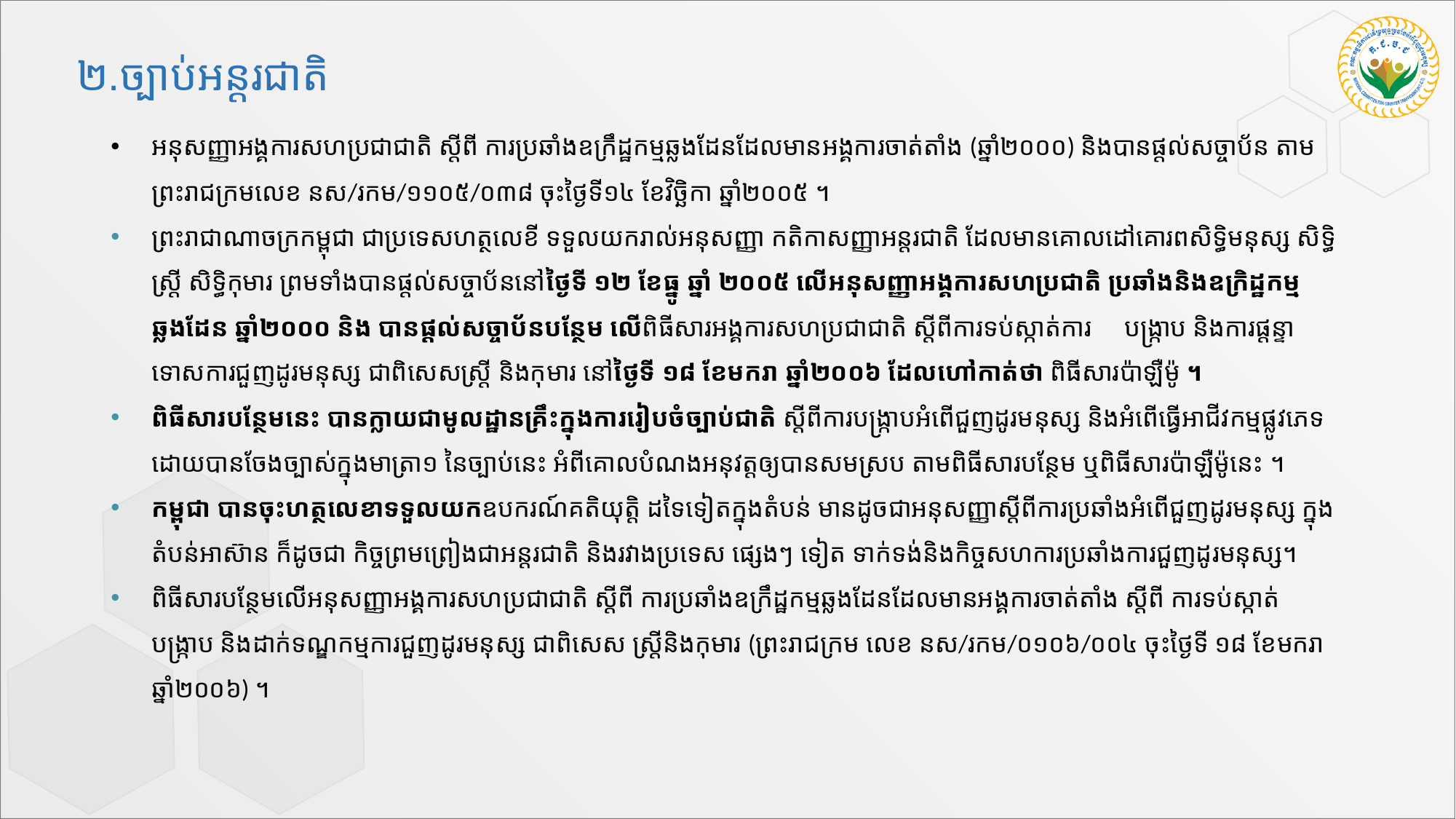

# ២.ច្បាប់អន្តរជាតិ
អនុសញ្ញាអង្គការសហប្រជាជាតិ ស្តីពី ការប្រឆាំងឧក្រឹដ្ឋកម្មឆ្លងដែនដែលមានអង្គការចាត់តាំង (ឆ្នាំ២០០០) និងបានផ្តល់សច្ចាប័ន តាមព្រះរាជក្រមលេខ នស/រកម/១១០៥/០៣៨ ចុះថ្ងៃទី១៤ ខែវិច្ឆិកា ឆ្នាំ២០០៥ ។
ព្រះរាជាណាចក្រកម្ពុជា ជាប្រទេសហត្ថលេខី ទទួលយករាល់អនុសញ្ញា កតិកាសញ្ញាអន្តរជាតិ ដែលមានគោលដៅគោរពសិទ្ធិមនុស្ស សិទ្ធិស្រ្តី សិទ្ធិកុមារ ព្រមទាំងបានផ្តល់សច្ចាប័ននៅថ្ងៃទី ១២ ខែធ្នូ ឆ្នាំ ២០០៥ លើអនុសញ្ញាអង្គការសហប្រជាតិ ប្រឆាំងនិងឧក្រិដ្ឋកម្មឆ្លងដែន ឆ្នាំ២០០០ និង បានផ្តល់សច្ចាប័នបន្ថែម លើពិធីសារអង្គការសហប្រជាជាតិ ស្តីពីការទប់ស្កាត់ការ     បង្ក្រាប និងការផ្តន្ទាទោសការជួញដូរមនុស្ស ជាពិសេសស្ត្រី និងកុមារ នៅថ្ងៃទី ១៨ ខែមករា ឆ្នាំ២០០៦ ដែលហៅកាត់ថា ពិធីសារប៉ាឡឺម៉ូ ។
ពិធីសារបន្ថែមនេះ បានក្លាយជាមូលដ្ឋានគ្រឹះក្នុងការរៀបចំច្បាប់ជាតិ ស្តីពីការបង្ក្រាបអំពើ​ជួញដូរមនុស្ស និងអំពើធ្វើអាជីវកម្មផ្លូវភេទ ដោយបានចែងច្បាស់ក្នុងមាត្រា១ នៃច្បាប់នេះ អំពីគោលបំណងអនុវត្តឲ្យបានសមស្រប តាមពិធីសារបន្ថែម ឬពិធីសារប៉ាឡឺម៉ូនេះ ។
កម្ពុជា បានចុះហត្ថលេខាទទួលយកឧបករណ៍គតិយុត្តិ ដទៃទៀតក្នុងតំបន់ មានដូចជាអនុសញ្ញាស្តីពីការប្រឆាំងអំពើជួញដូរមនុស្ស ក្នុងតំបន់អាស៊ាន ក៏ដូចជា កិច្ចព្រមព្រៀងជាអន្តរជាតិ និងរវាងប្រទេស ផ្សេងៗ ទៀត ទាក់ទង់និងកិច្ចសហការប្រឆាំងការជួញដូរមនុស្ស។
ពិធីសារបន្ថែមលើអនុសញ្ញាអង្គការសហប្រជាជាតិ ស្តីពី ការប្រឆាំងឧក្រឹដ្ឋកម្មឆ្លងដែនដែលមានអង្គការចាត់តាំង ស្តីពី ការទប់ស្កាត់ បង្ក្រាប និងដាក់ទណ្ឌកម្មការជួញដូរមនុស្ស ជាពិសេស ស្រ្តី​និងកុមារ (ព្រះរាជក្រម លេខ នស/រកម/០១០៦/០០៤ ចុះថ្ងៃទី ១៨ ខែមករា ឆ្នាំ២០០៦) ។